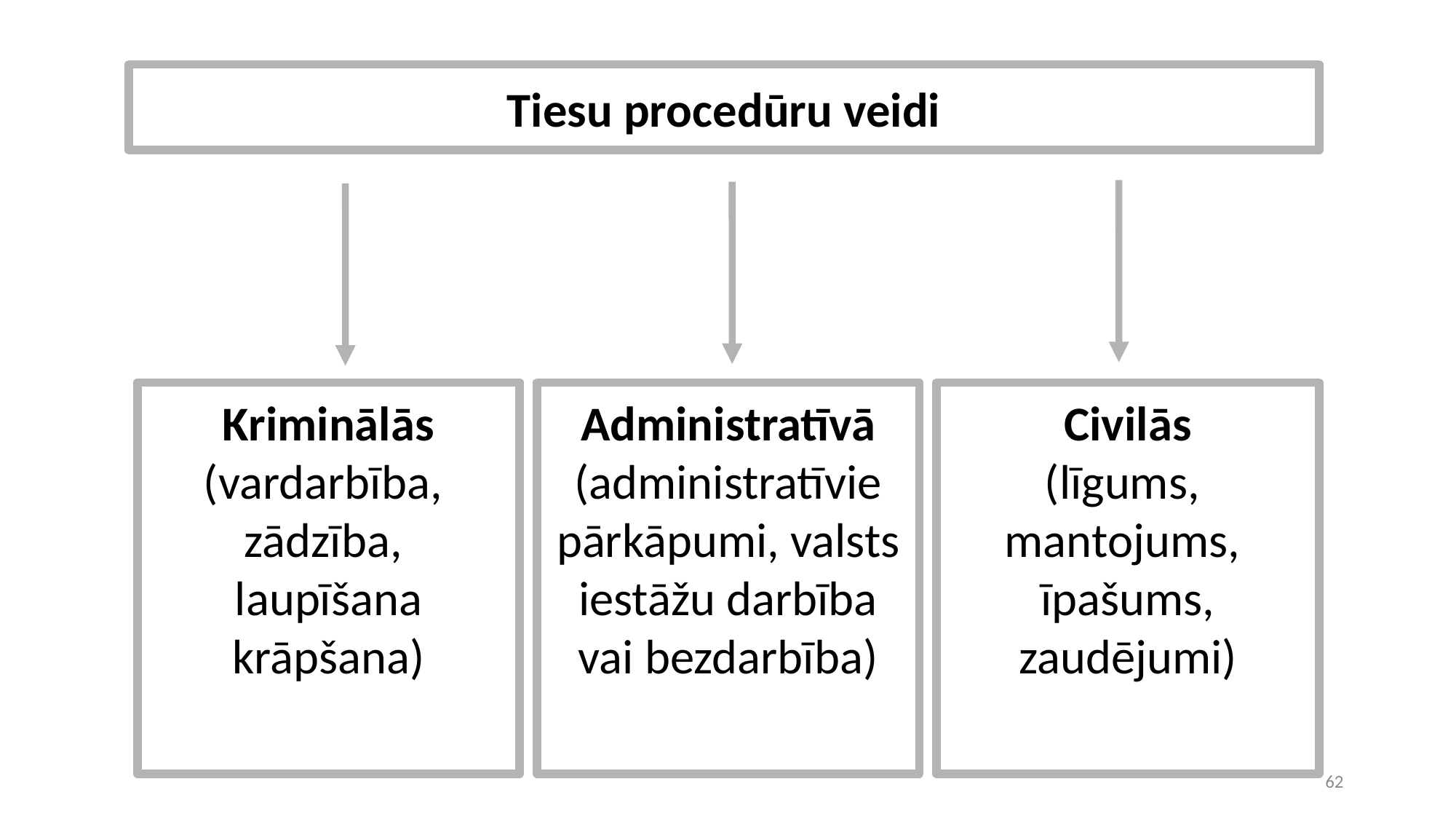

Tiesu procedūru veidi

Kriminālās
(vardarbība,
zādzība,
laupīšana
krāpšana)
Administratīvā
(administratīvie
pārkāpumi, valsts
iestāžu darbība
vai bezdarbība)
Civilās
(līgums,
mantojums,
īpašums,
zaudējumi)
62